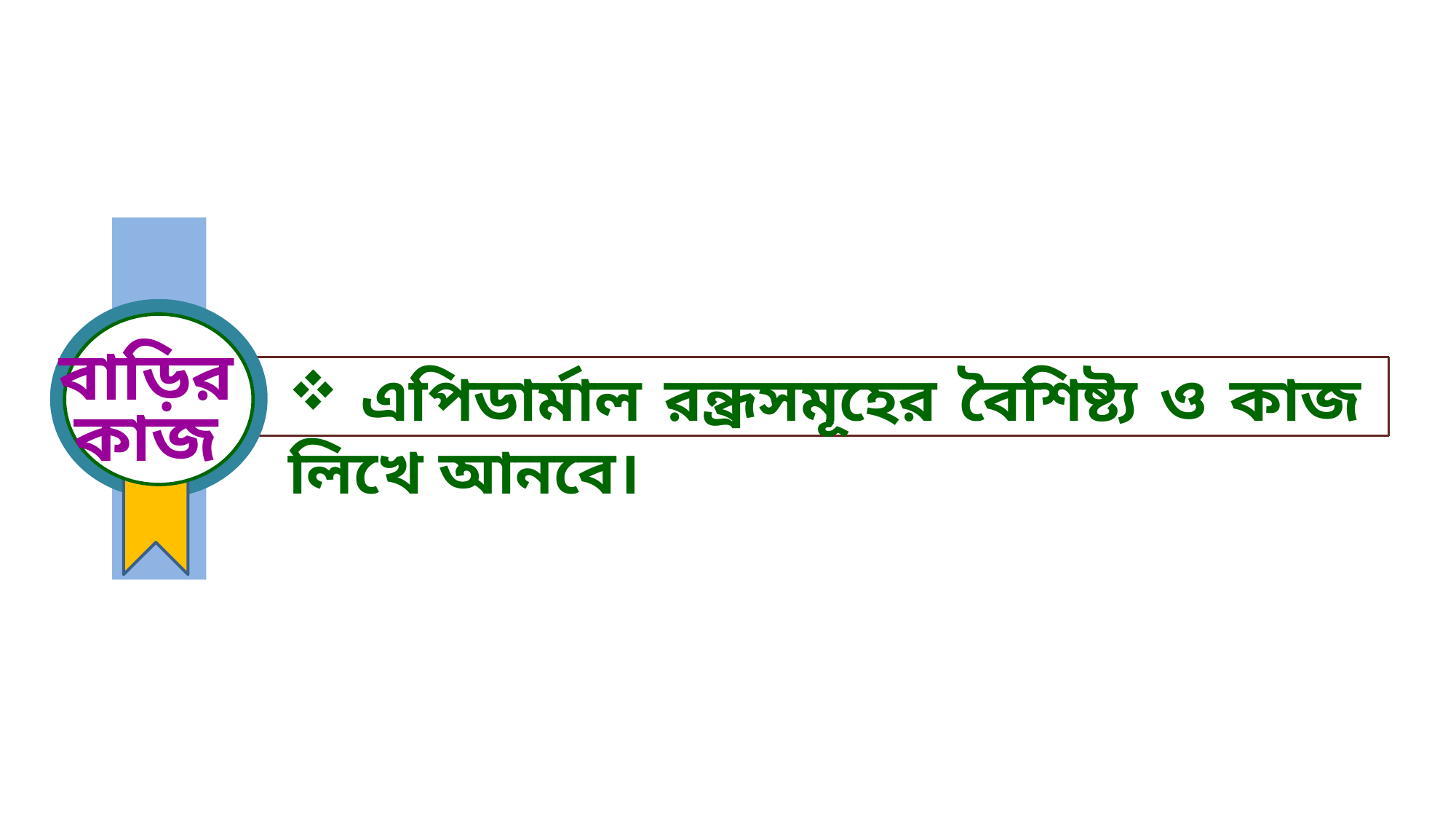

বাড়ির
কাজ
 এপিডার্মাল রন্ধ্রসমূহের বৈশিষ্ট্য ও কাজ লিখে আনবে।